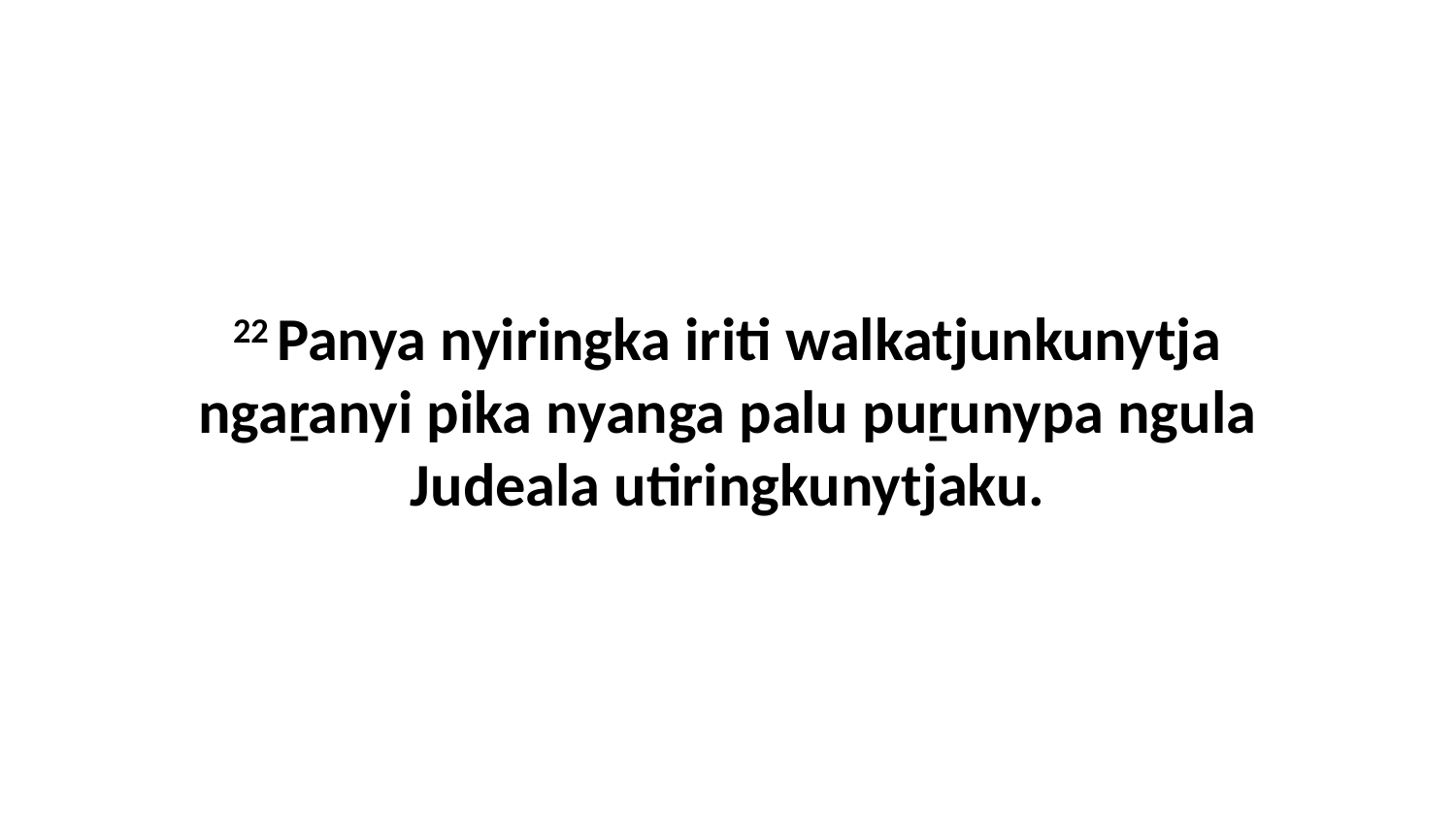

22 Panya nyiringka iriti walkatjunkunytja ngaṟanyi pika nyanga palu puṟunypa ngula Judeala utiringkunytjaku.